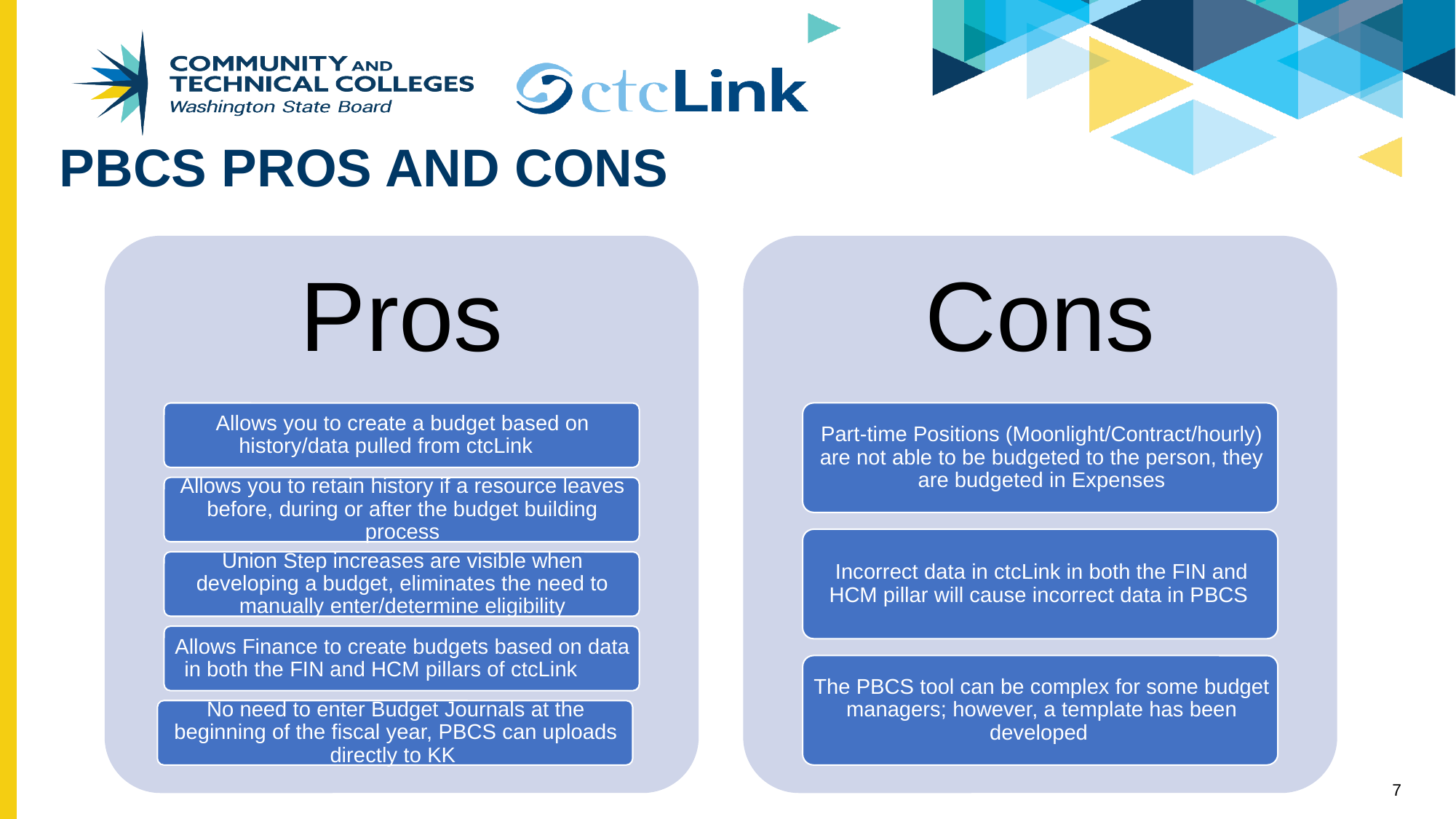

# PBCS Pros and Cons
Pros
Allows you to create a budget based on history/data pulled from ctcLink
Allows you to retain history if a resource leaves before, during or after the budget building process
Union Step increases are visible when developing a budget, eliminates the need to manually enter/determine eligibility
Allows Finance to create budgets based on data in both the FIN and HCM pillars of ctcLink
No need to enter Budget Journals at the beginning of the fiscal year, PBCS can uploads directly to KK
Cons
Part-time Positions (Moonlight/Contract/hourly) are not able to be budgeted to the person, they are budgeted in Expenses
Incorrect data in ctcLink in both the FIN and HCM pillar will cause incorrect data in PBCS
The PBCS tool can be complex for some budget managers; however, a template has been developed
7